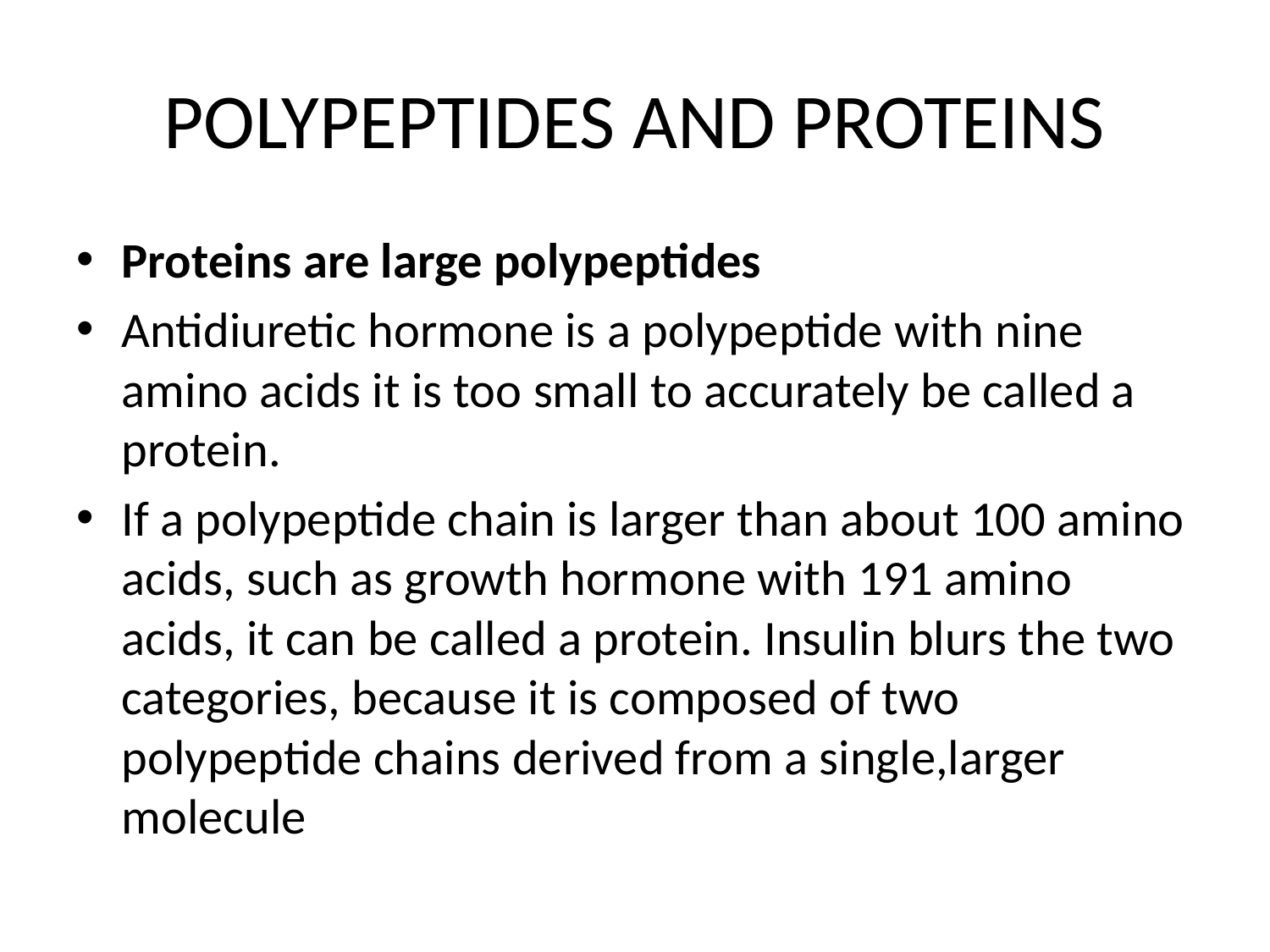

# POLYPEPTIDES AND PROTEINS
Proteins are large polypeptides
Antidiuretic hormone is a polypeptide with nine amino acids it is too small to accurately be called a protein.
If a polypeptide chain is larger than about 100 amino acids, such as growth hormone with 191 amino acids, it can be called a protein. Insulin blurs the two categories, because it is composed of two polypeptide chains derived from a single,larger molecule